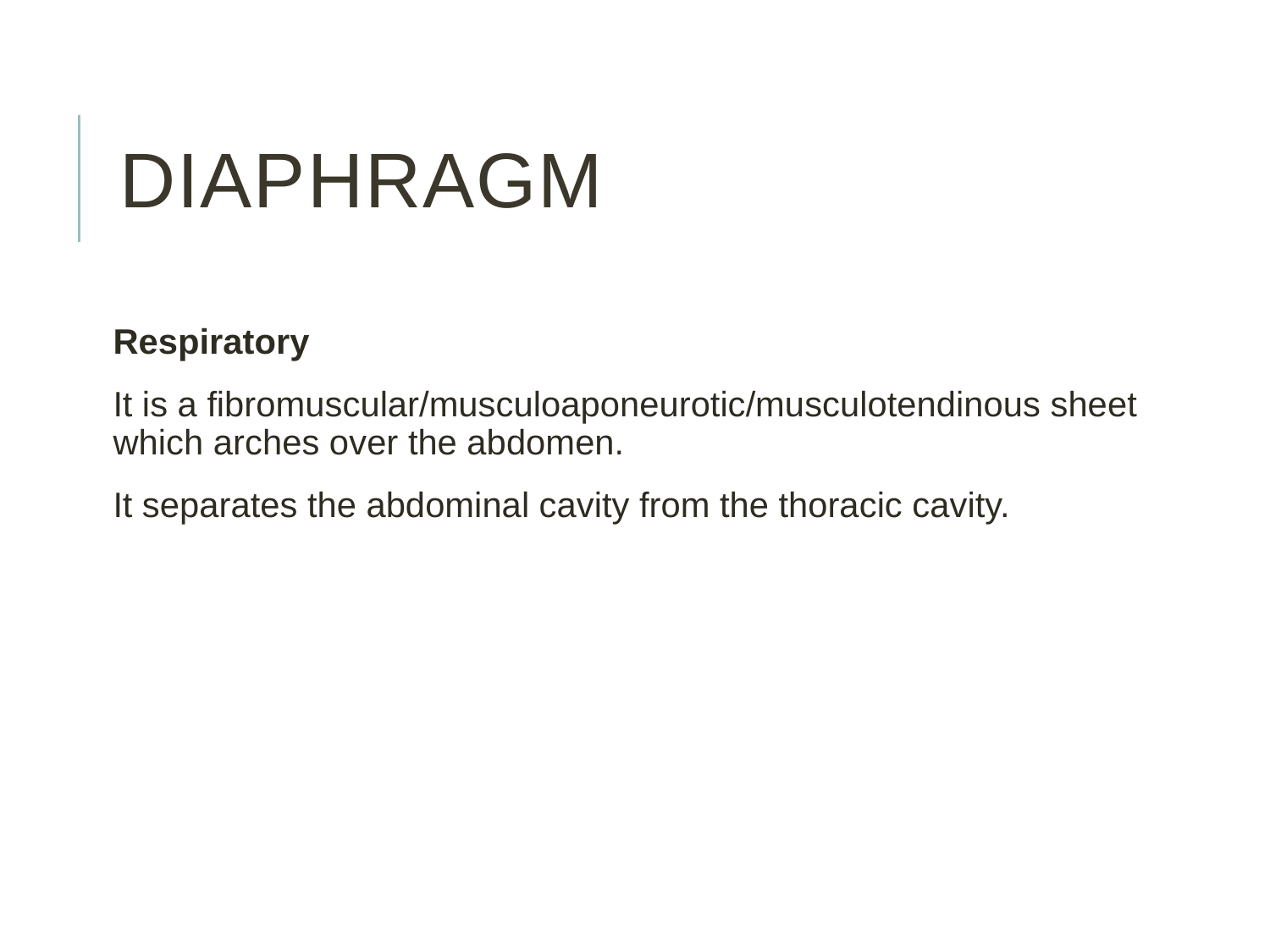

Diaphragm
Respiratory
It is a fibromuscular/musculoaponeurotic/musculotendinous sheet which arches over the abdomen.
It separates the abdominal cavity from the thoracic cavity.